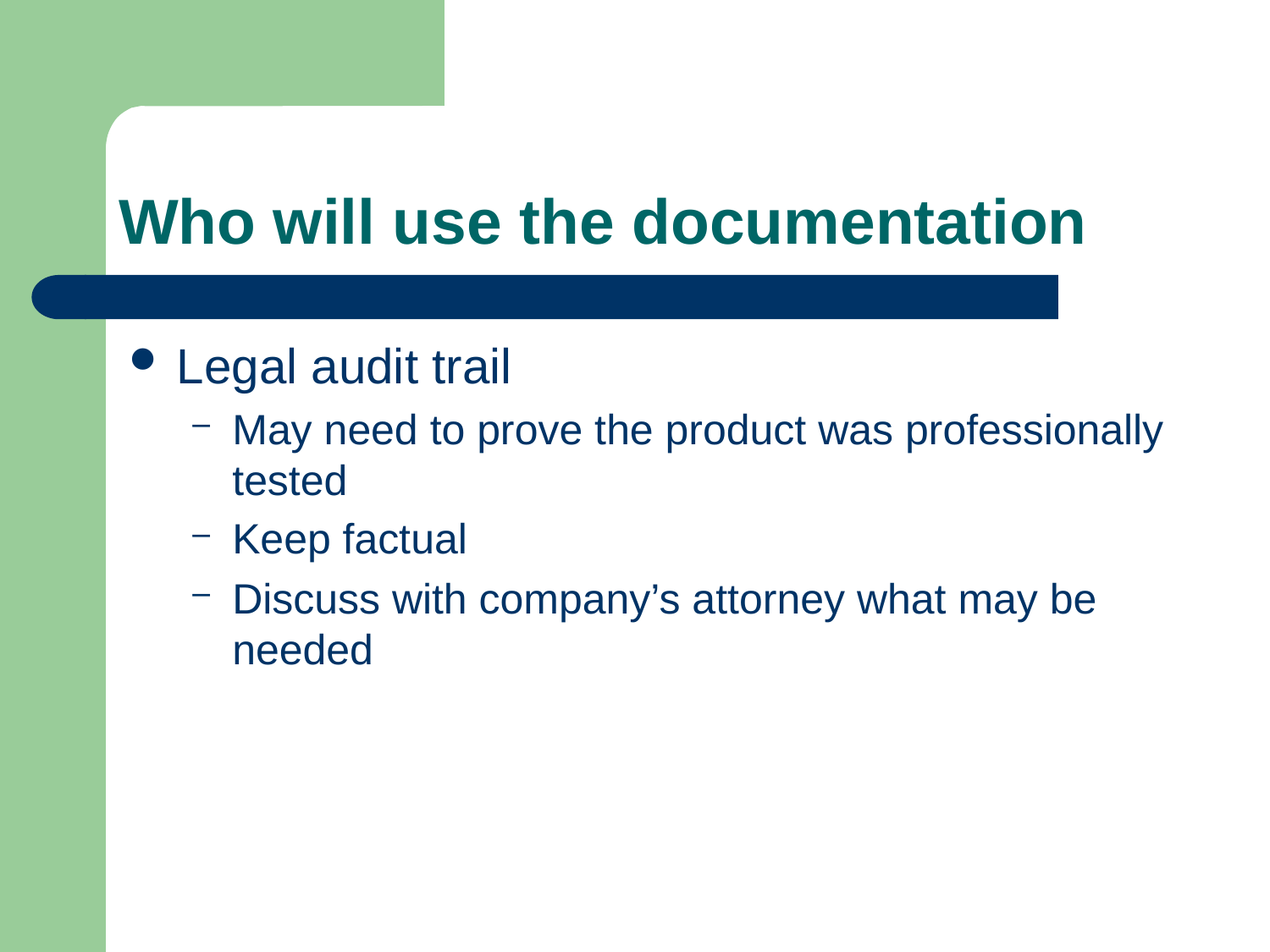

# Who will use the documentation
Legal audit trail
May need to prove the product was professionally tested
Keep factual
Discuss with company’s attorney what may be needed